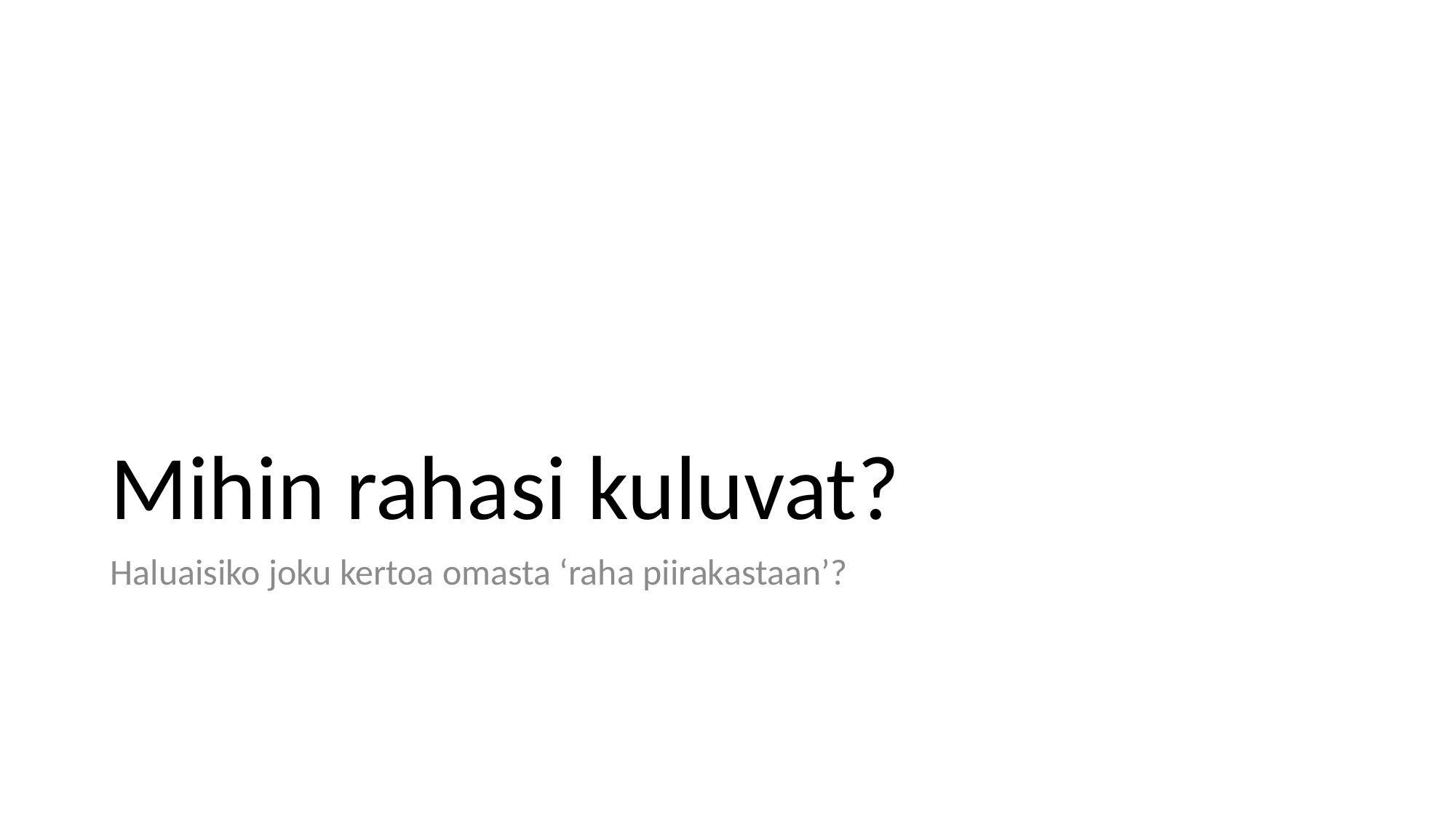

# Mihin rahasi kuluvat?
Haluaisiko joku kertoa omasta ‘raha piirakastaan’?